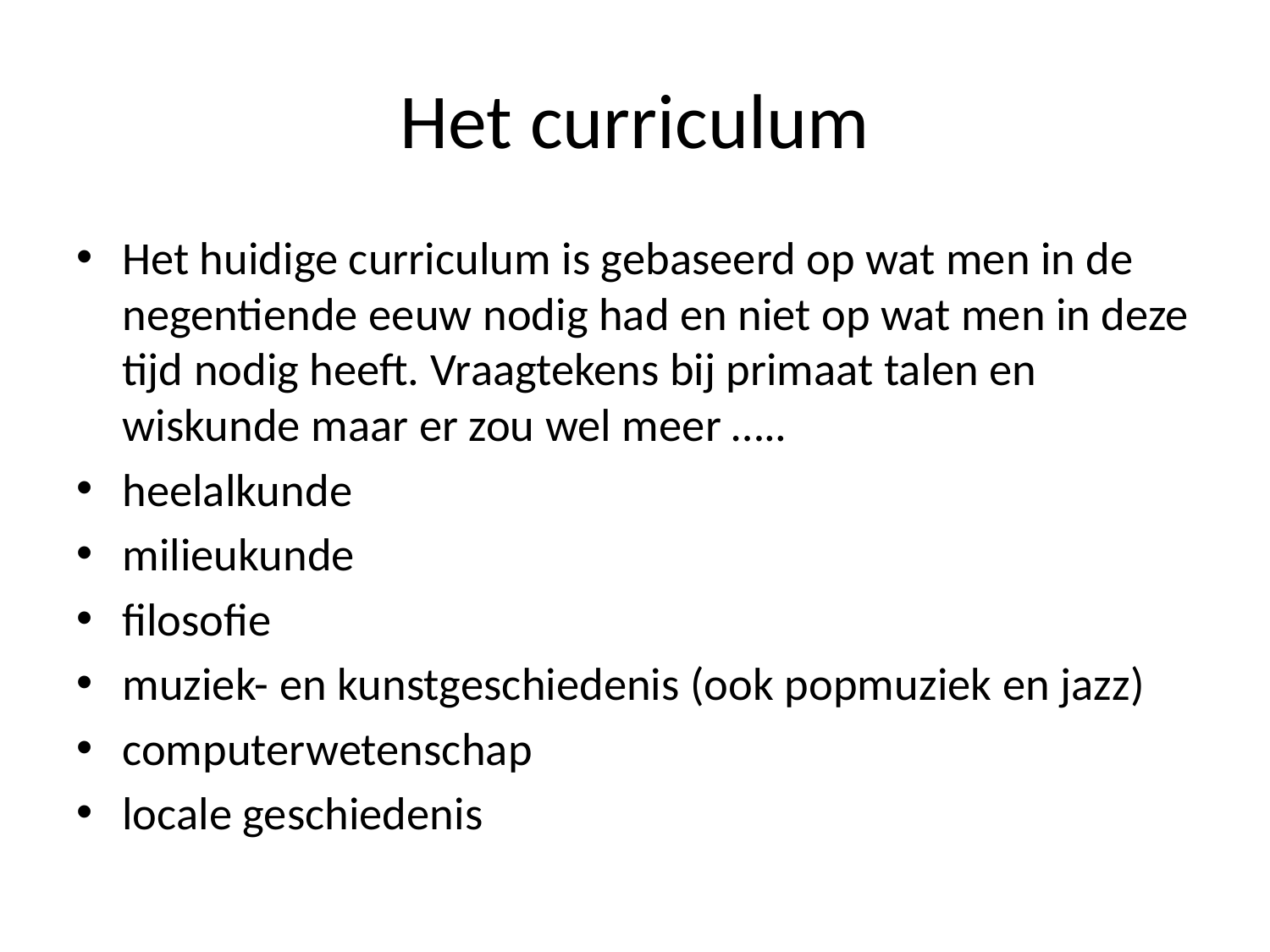

# Het curriculum
Het huidige curriculum is gebaseerd op wat men in de negentiende eeuw nodig had en niet op wat men in deze tijd nodig heeft. Vraagtekens bij primaat talen en wiskunde maar er zou wel meer …..
heelalkunde
milieukunde
filosofie
muziek- en kunstgeschiedenis (ook popmuziek en jazz)
computerwetenschap
locale geschiedenis